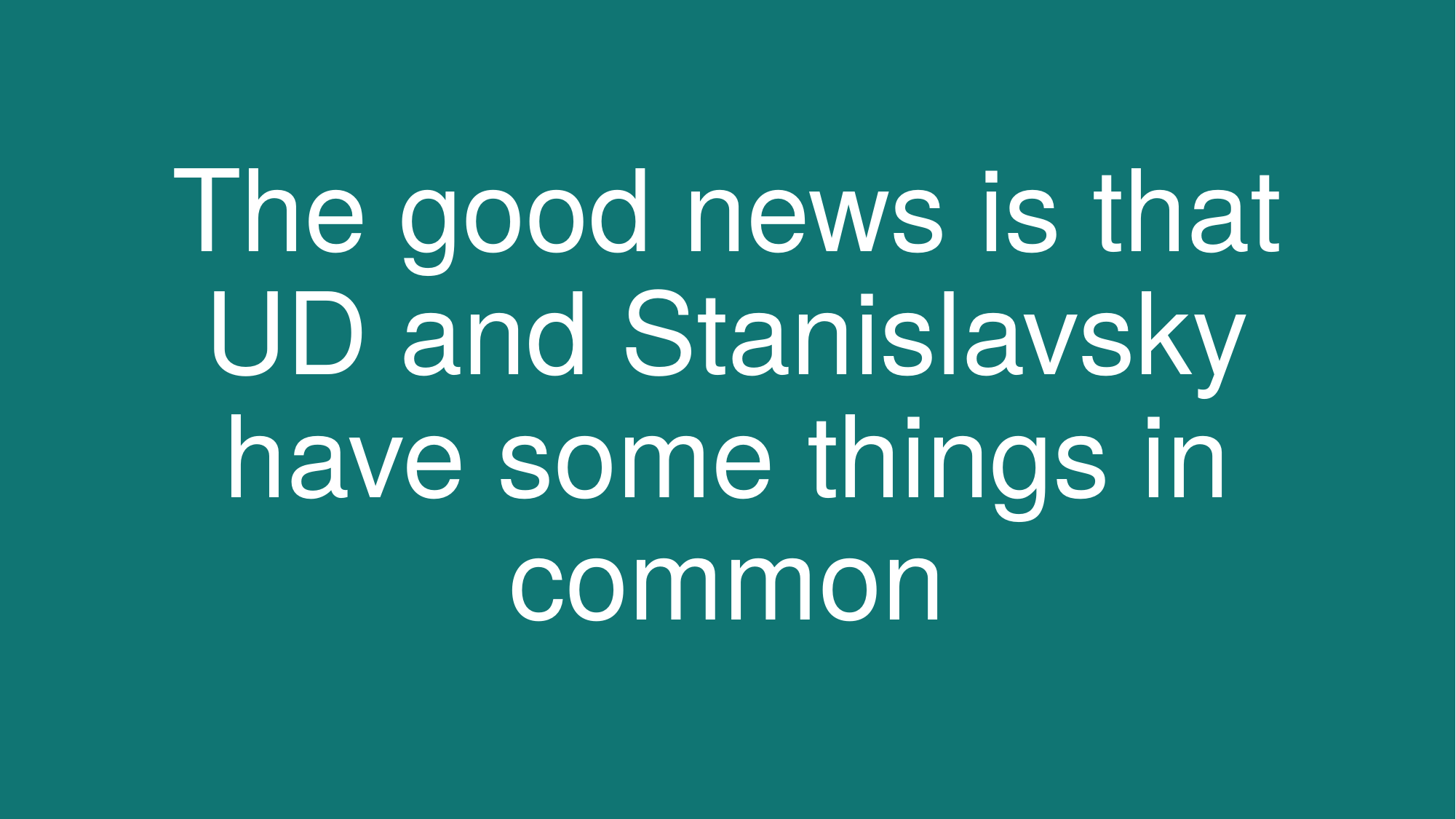

# The good news is that UD and Stanislavsky have some things in common